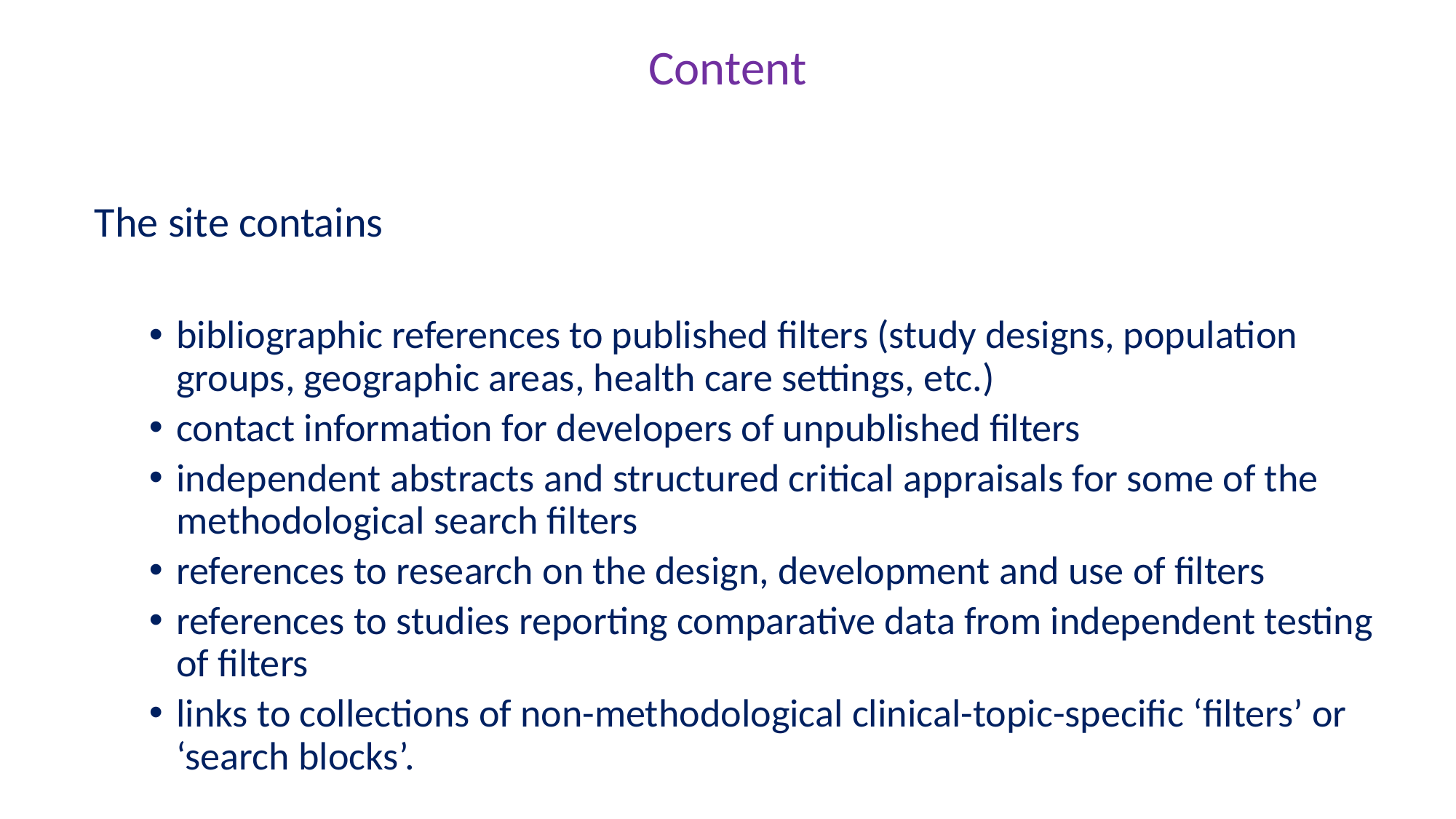

# Content
The site contains

bibliographic references to published filters (study designs, population groups, geographic areas, health care settings, etc.)
contact information for developers of unpublished filters
independent abstracts and structured critical appraisals for some of the methodological search filters
references to research on the design, development and use of filters
references to studies reporting comparative data from independent testing of filters
links to collections of non-methodological clinical-topic-specific ‘filters’ or ‘search blocks’.